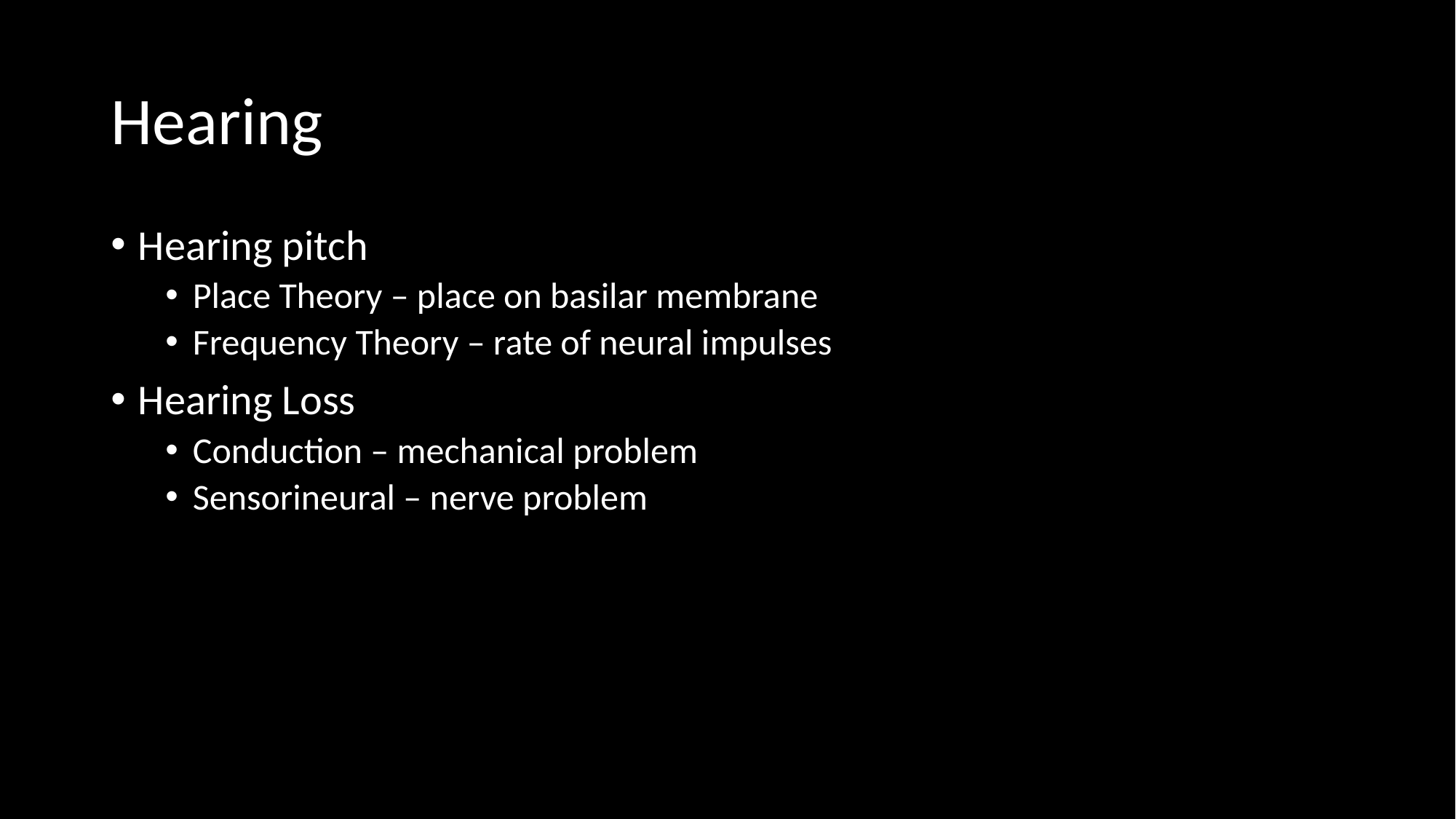

# Hearing
Hearing pitch
Place Theory – place on basilar membrane
Frequency Theory – rate of neural impulses
Hearing Loss
Conduction – mechanical problem
Sensorineural – nerve problem